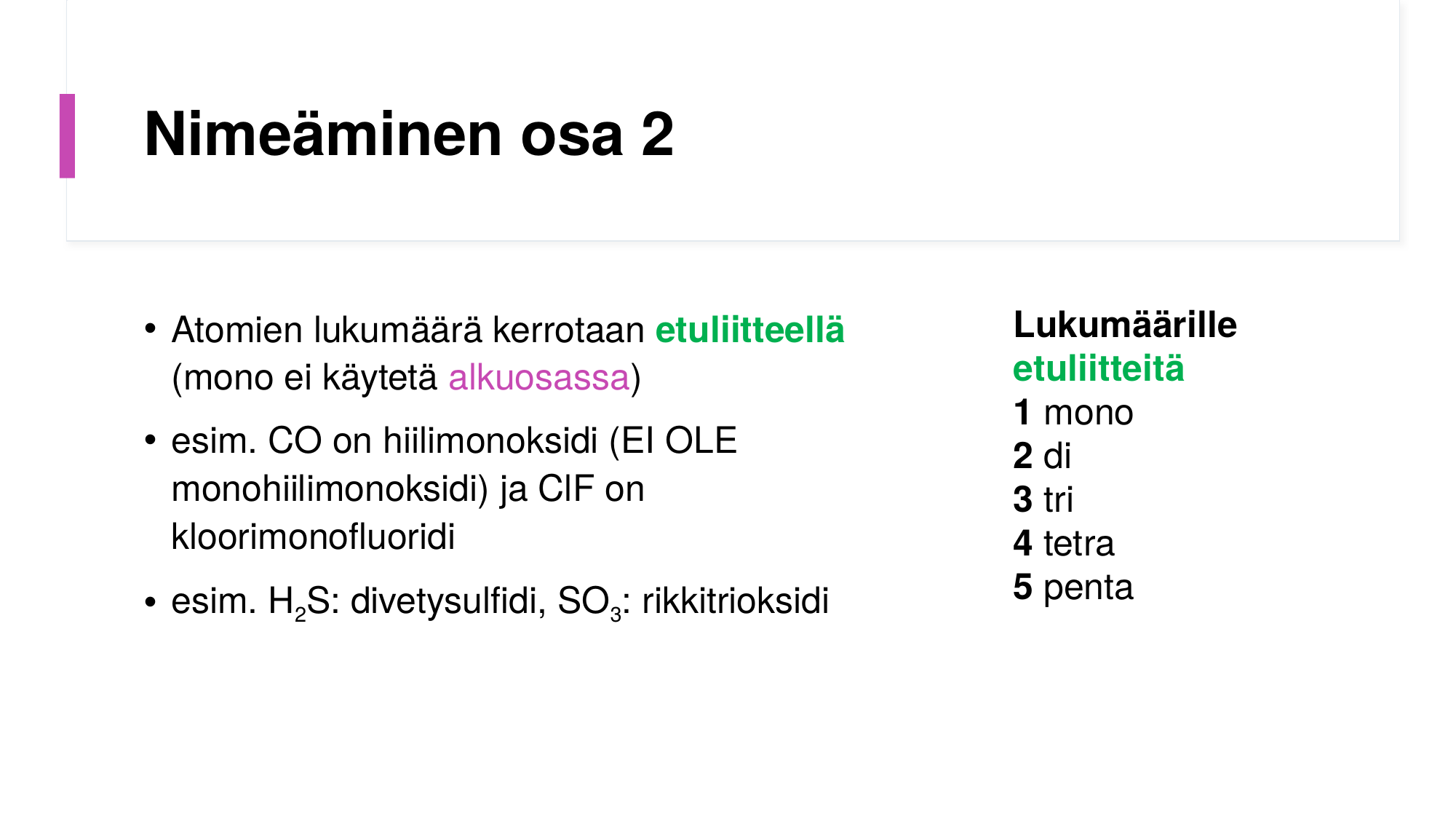

# Nimeäminen osa 2
Atomien lukumäärä kerrotaan etuliitteellä (mono ei käytetä alkuosassa)
esim. CO on hiilimonoksidi (EI OLE monohiilimonoksidi) ja ClF on kloorimonofluoridi
esim. H2S: divetysulfidi, SO3: rikkitrioksidi

Lukumäärille etuliitteitä
1 mono
2 di
3 tri
4 tetra
5 penta